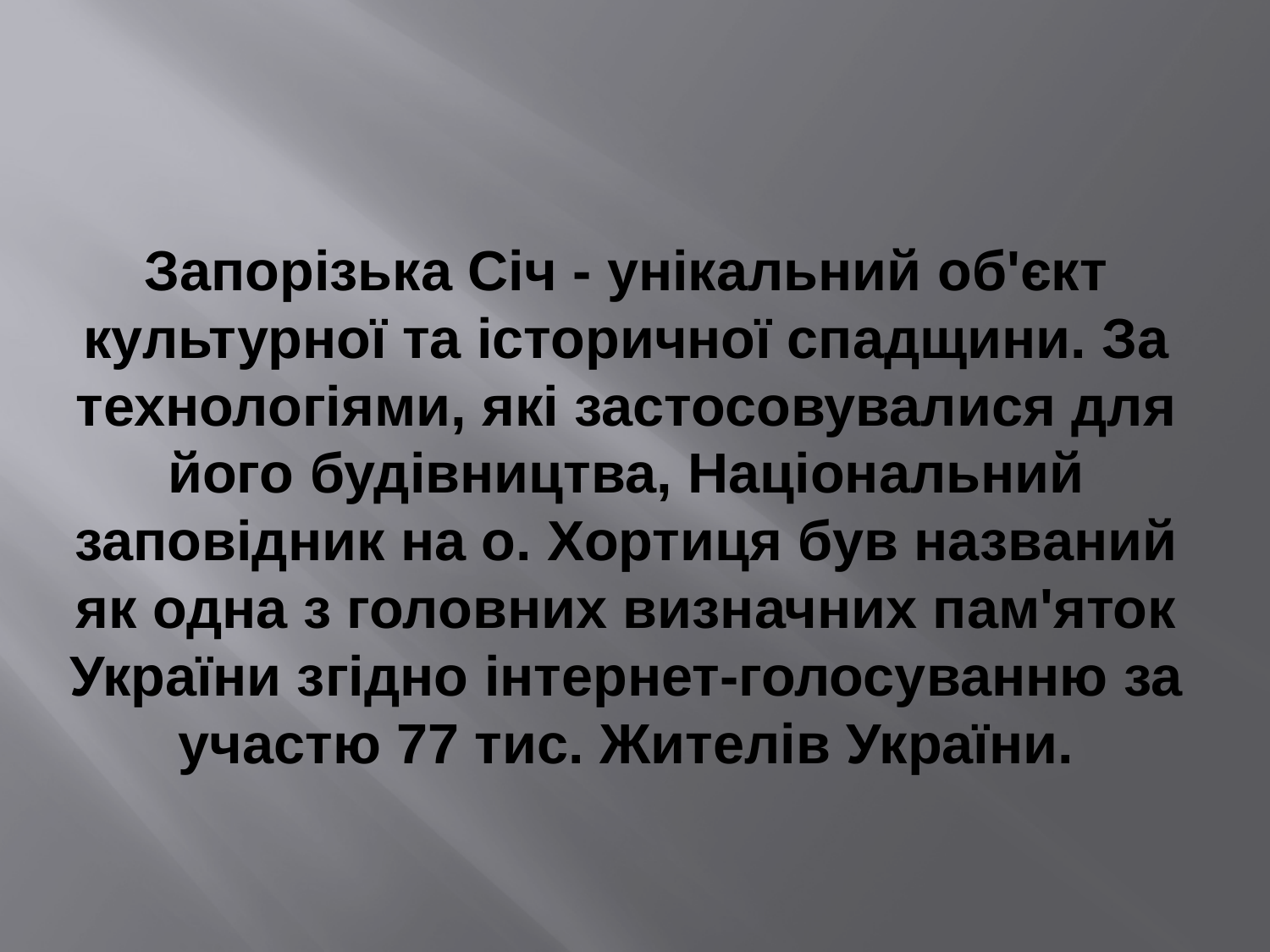

# Запорізька Січ - унікальний об'єкт культурної та історичної спадщини. За технологіями, які застосовувалися для його будівництва, Національний заповідник на о. Хортиця був названий як одна з головних визначних пам'яток України згідно інтернет-голосуванню за участю 77 тис. Жителів України.